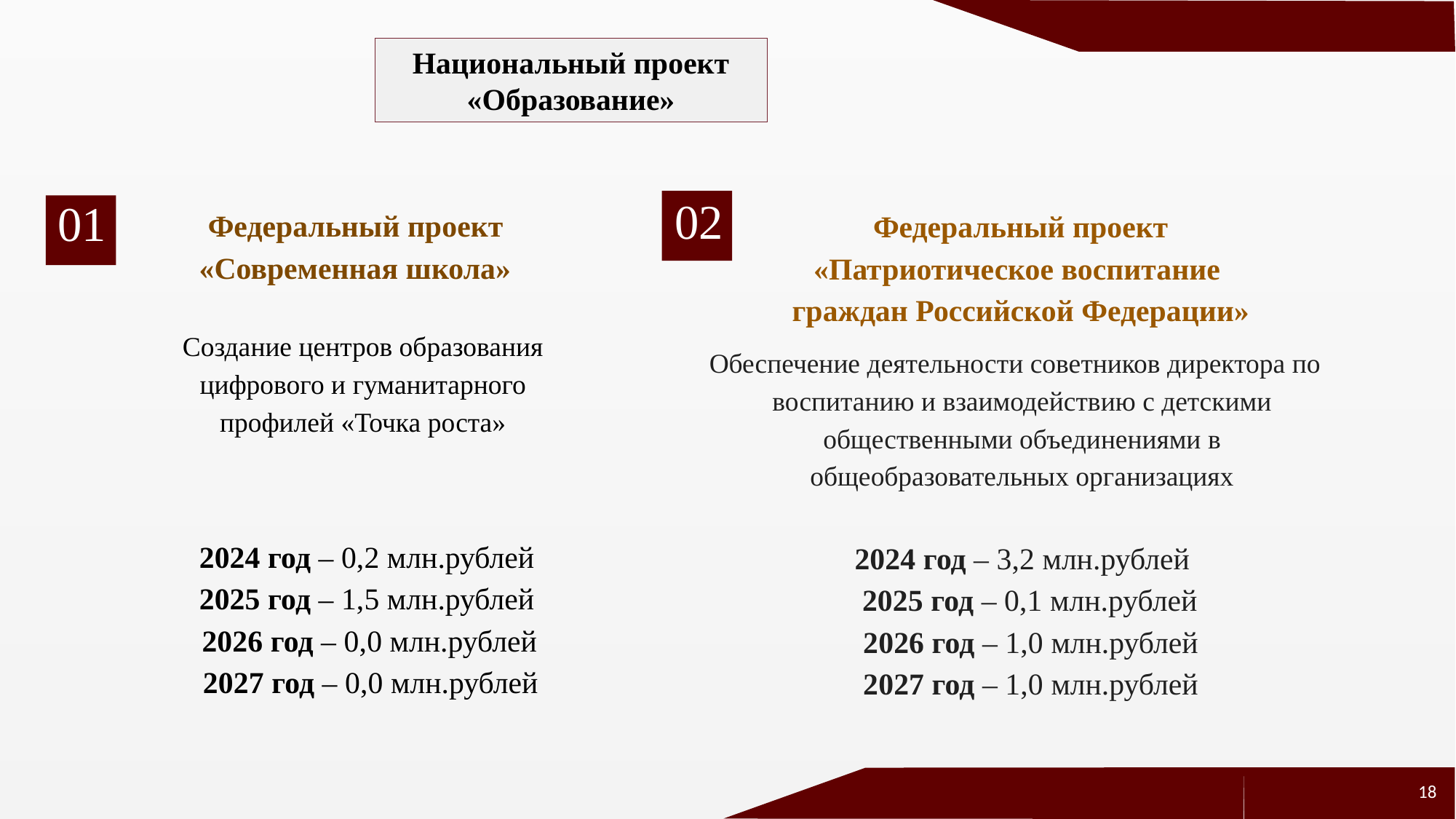

Национальный проект «Образование»
02
01

Федеральный проект
«Патриотическое воспитание
граждан Российской Федерации»

Федеральный проект
                               «Современная школа»

Обеспечение деятельности советников директора по   воспитанию и взаимодействию с детскими общественными объединениями в общеобразовательных организациях

2024 год – 3,2 млн.рублей
  2025 год – 0,1 млн.рублей
                     2026 год – 1,0 млн.рублей
                     2027 год – 1,0 млн.рублей
Создание центров образования цифрового и гуманитарного профилей «Точка роста»

 2024 год – 0,2 млн.рублей
 2025 год – 1,5 млн.рублей
        2026 год – 0,0 млн.рублей
  2027 год – 0,0 млн.рублей

18